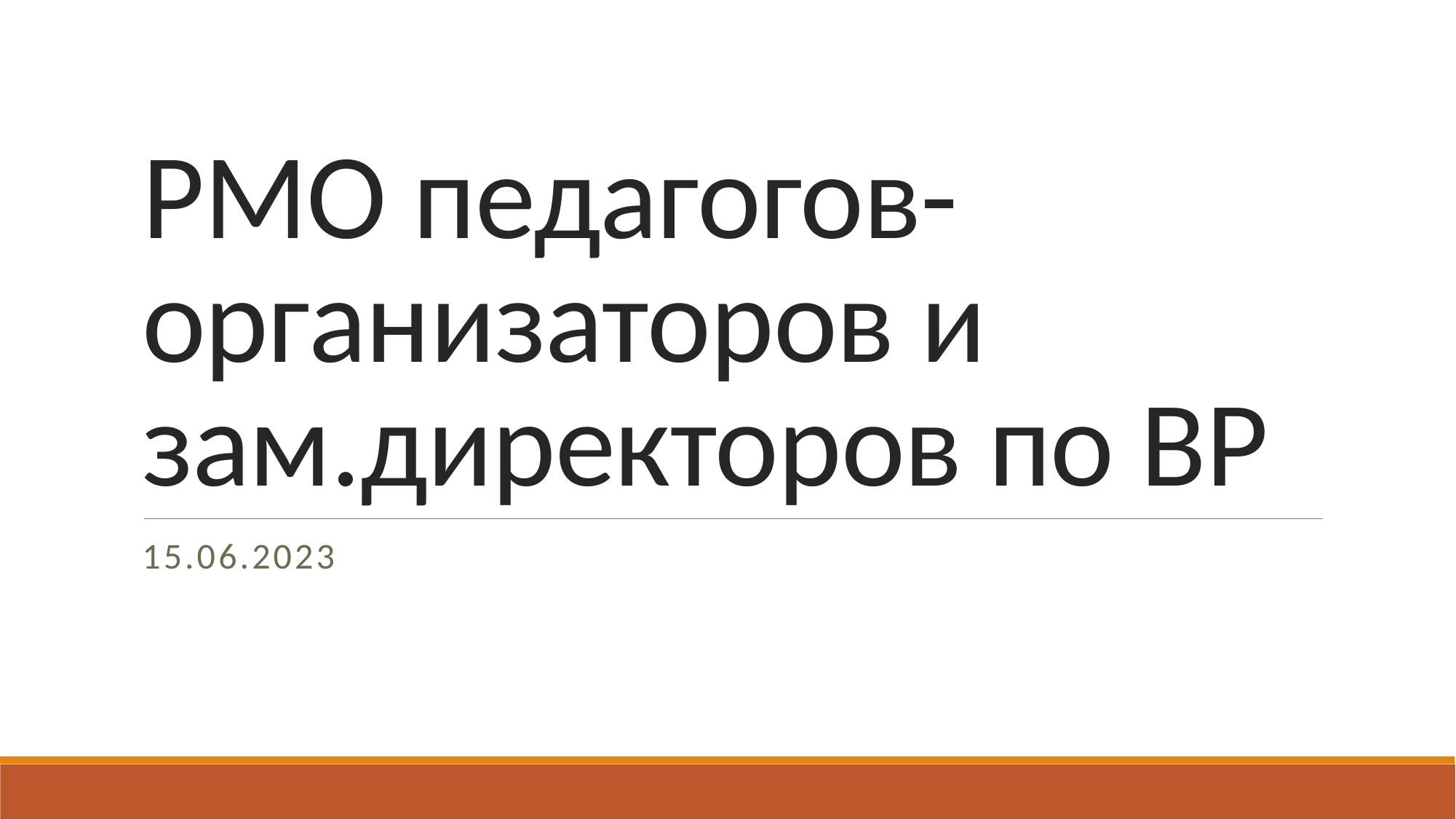

# РМО педагогов-организаторов и зам.директоров по ВР
15.06.2023